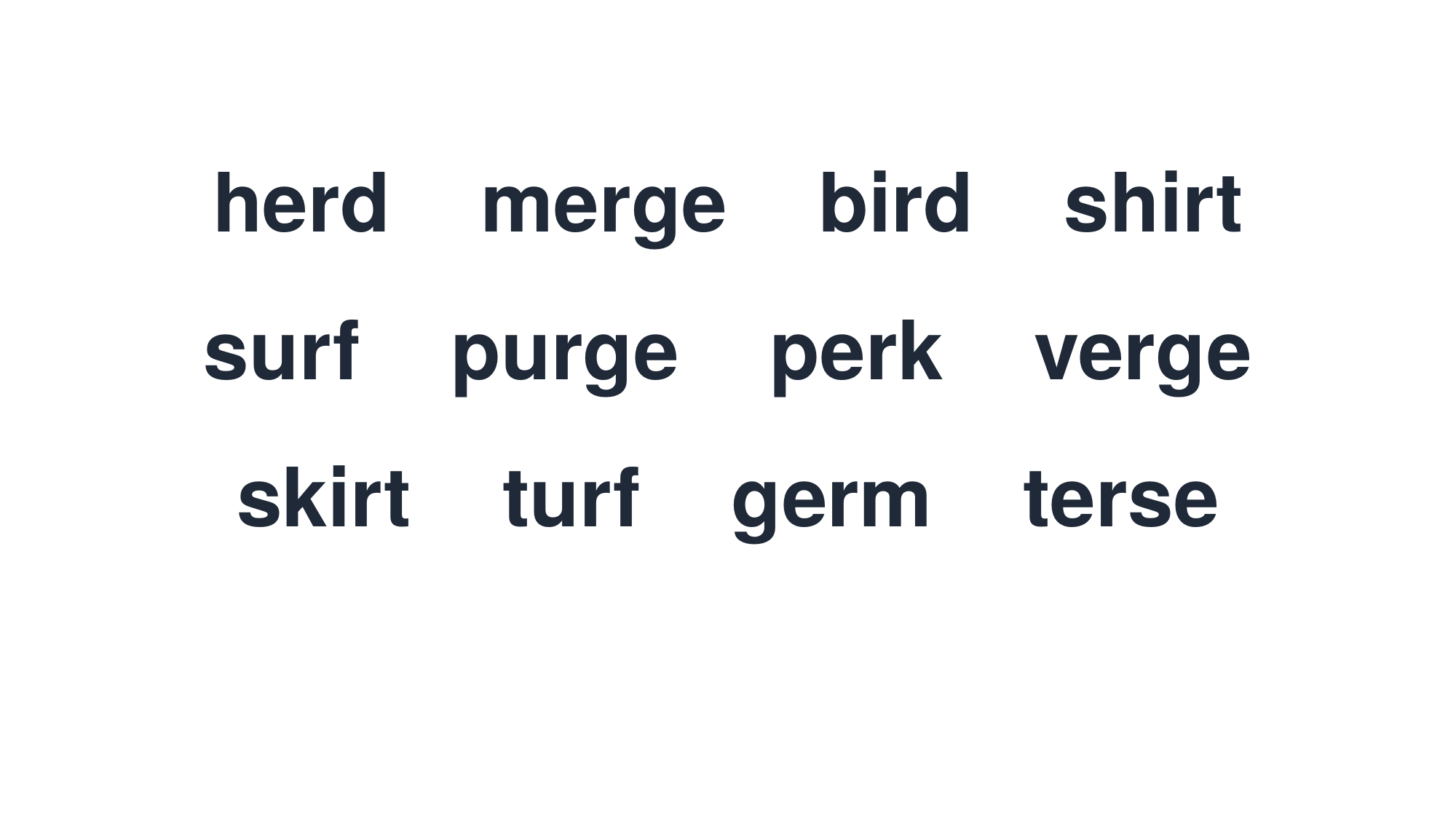

herd    merge    bird    shirt
surf    purge    perk    verge
skirt    turf    germ    terse